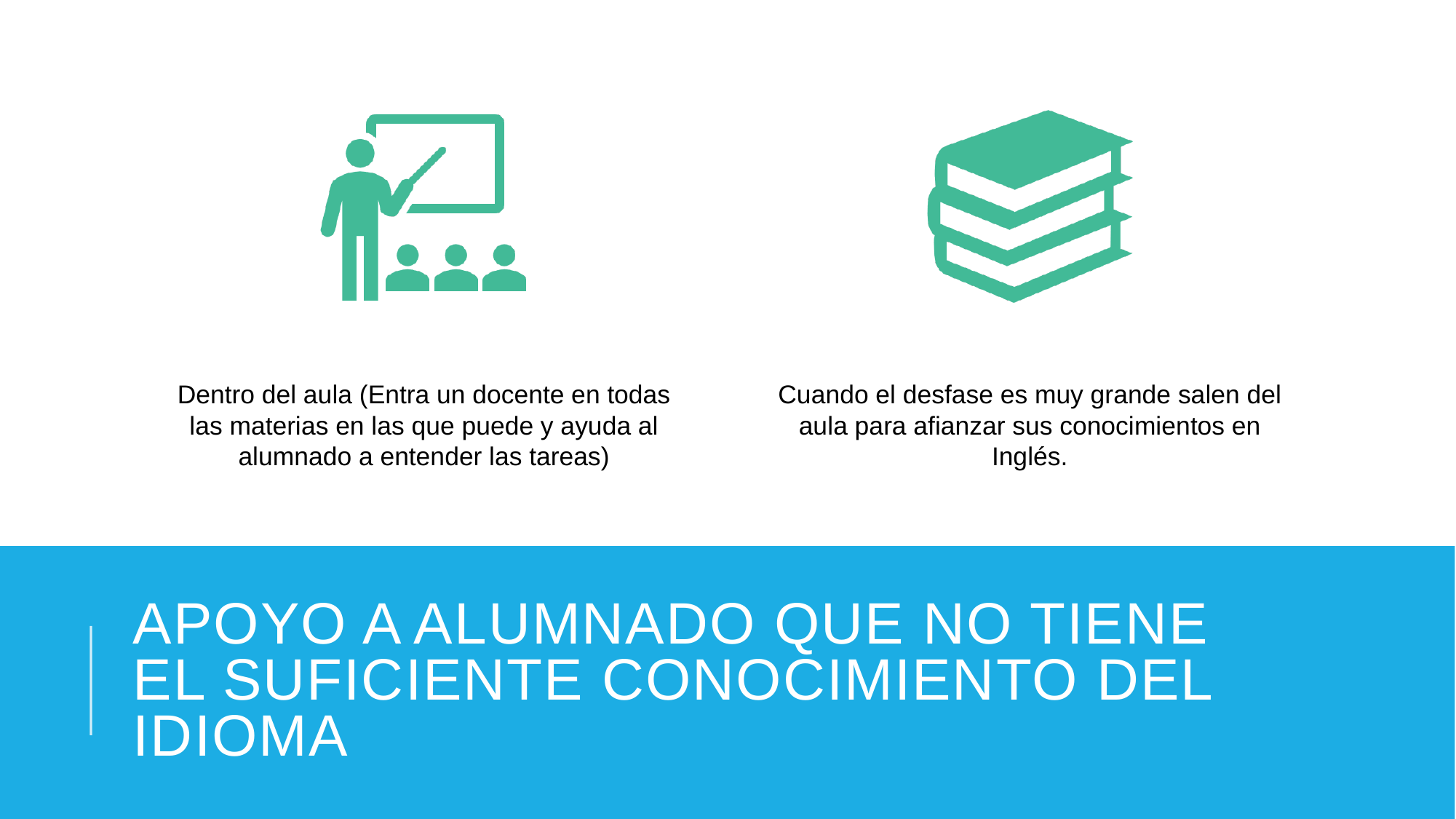

Dentro del aula (Entra un docente en todas las materias en las que puede y ayuda al alumnado a entender las tareas)
Cuando el desfase es muy grande salen del aula para afianzar sus conocimientos en Inglés.

# Apoyo a alumnado que no tiene el suficiente conocimiento del idioma